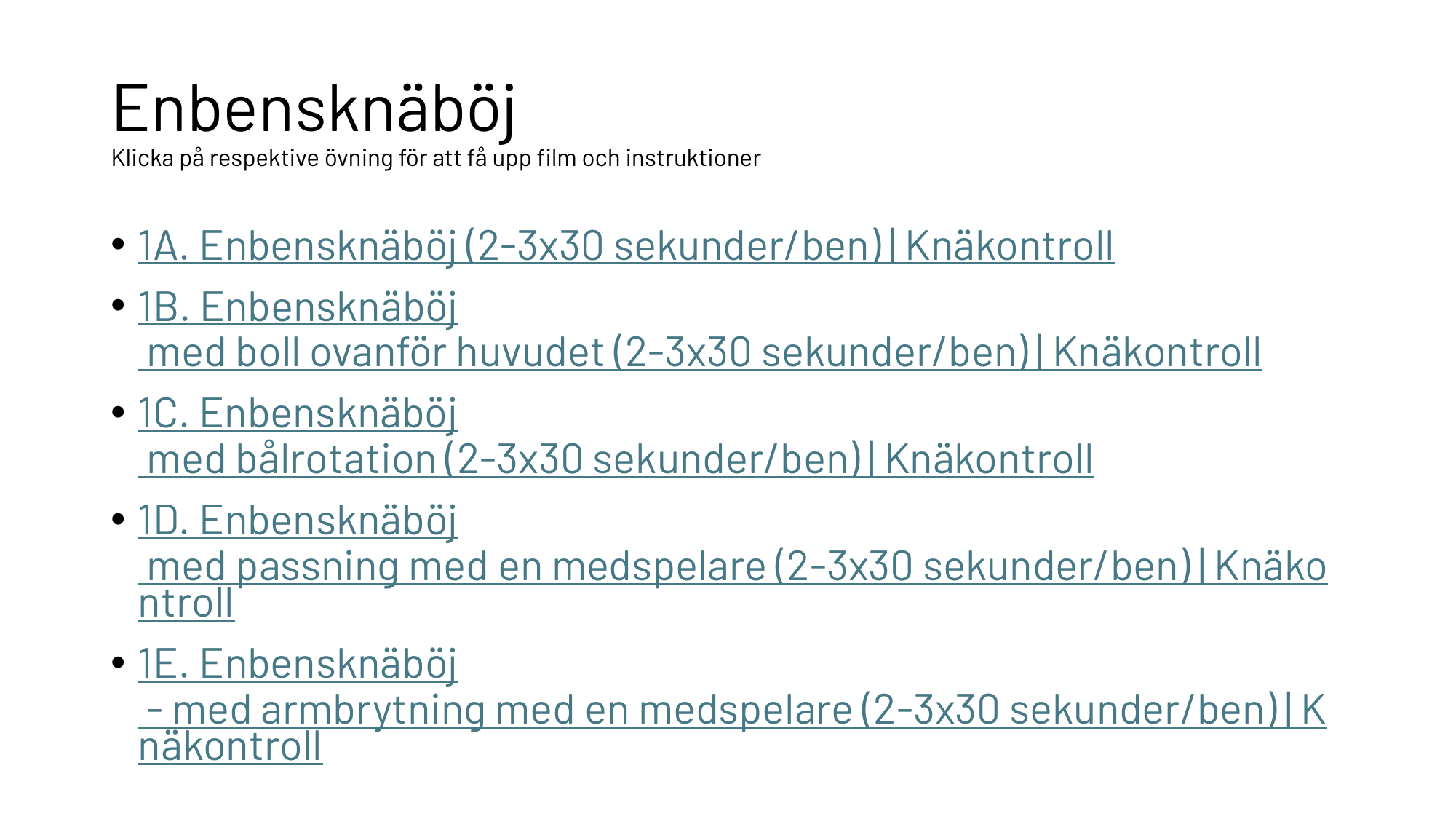

# Enbensknäböj Klicka på respektive övning för att få upp film och instruktioner
1A. Enbensknäböj (2-3x30 sekunder/ben) | Knäkontroll
1B. Enbensknäböj med boll ovanför huvudet (2-3x30 sekunder/ben) | Knäkontroll
1C. Enbensknäböj med bålrotation (2-3x30 sekunder/ben) | Knäkontroll
1D. Enbensknäböj med passning med en medspelare (2-3x30 sekunder/ben) | Knäkontroll
1E. Enbensknäböj - med armbrytning med en medspelare (2-3x30 sekunder/ben) | Knäkontroll